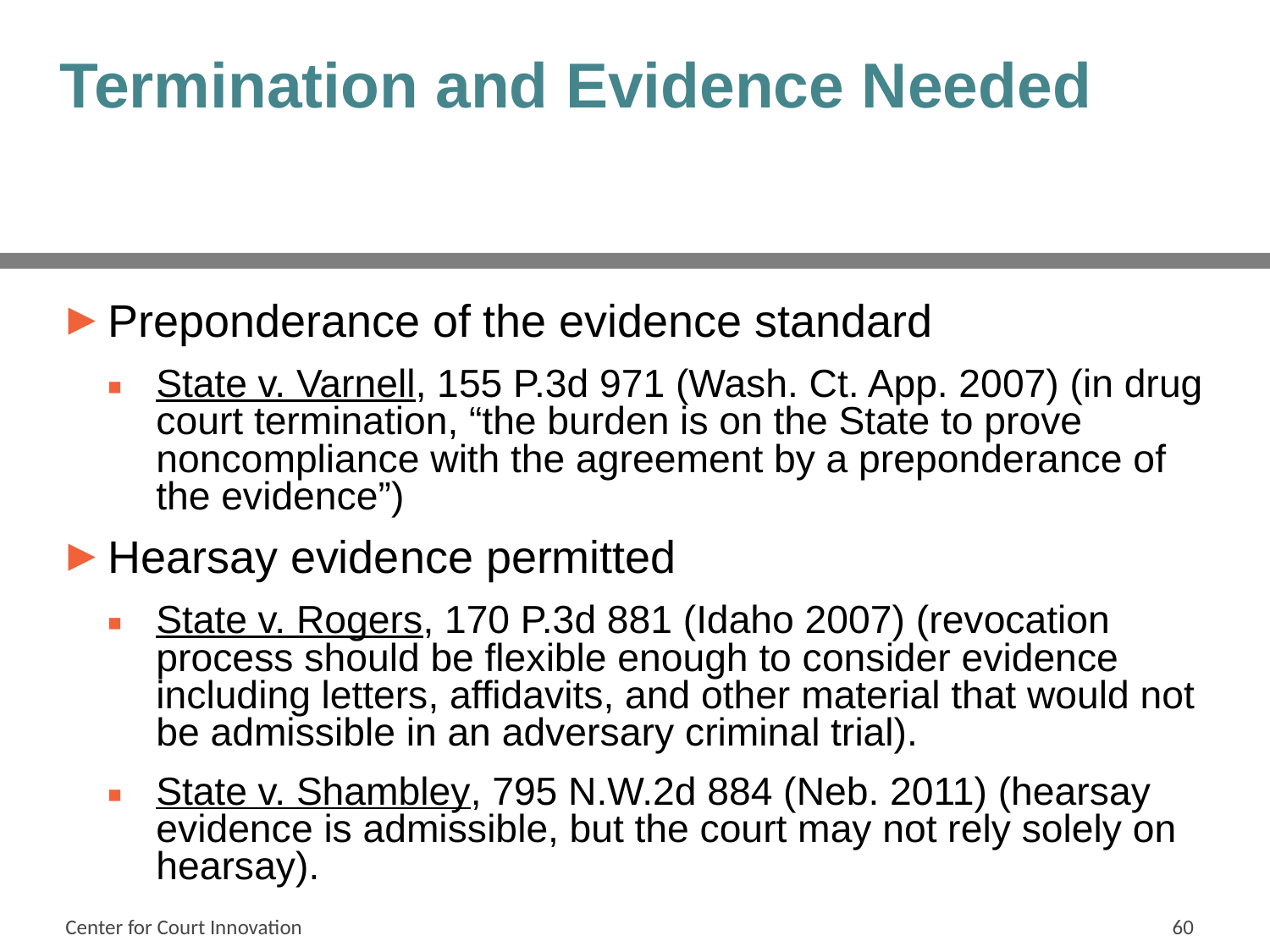

# Termination and Evidence Needed
Preponderance of the evidence standard
State v. Varnell, 155 P.3d 971 (Wash. Ct. App. 2007) (in drug court termination, “the burden is on the State to prove noncompliance with the agreement by a preponderance of the evidence”)
Hearsay evidence permitted
State v. Rogers, 170 P.3d 881 (Idaho 2007) (revocation process should be flexible enough to consider evidence including letters, affidavits, and other material that would not be admissible in an adversary criminal trial).
State v. Shambley, 795 N.W.2d 884 (Neb. 2011) (hearsay evidence is admissible, but the court may not rely solely on hearsay).

Center for Court Innovation
60